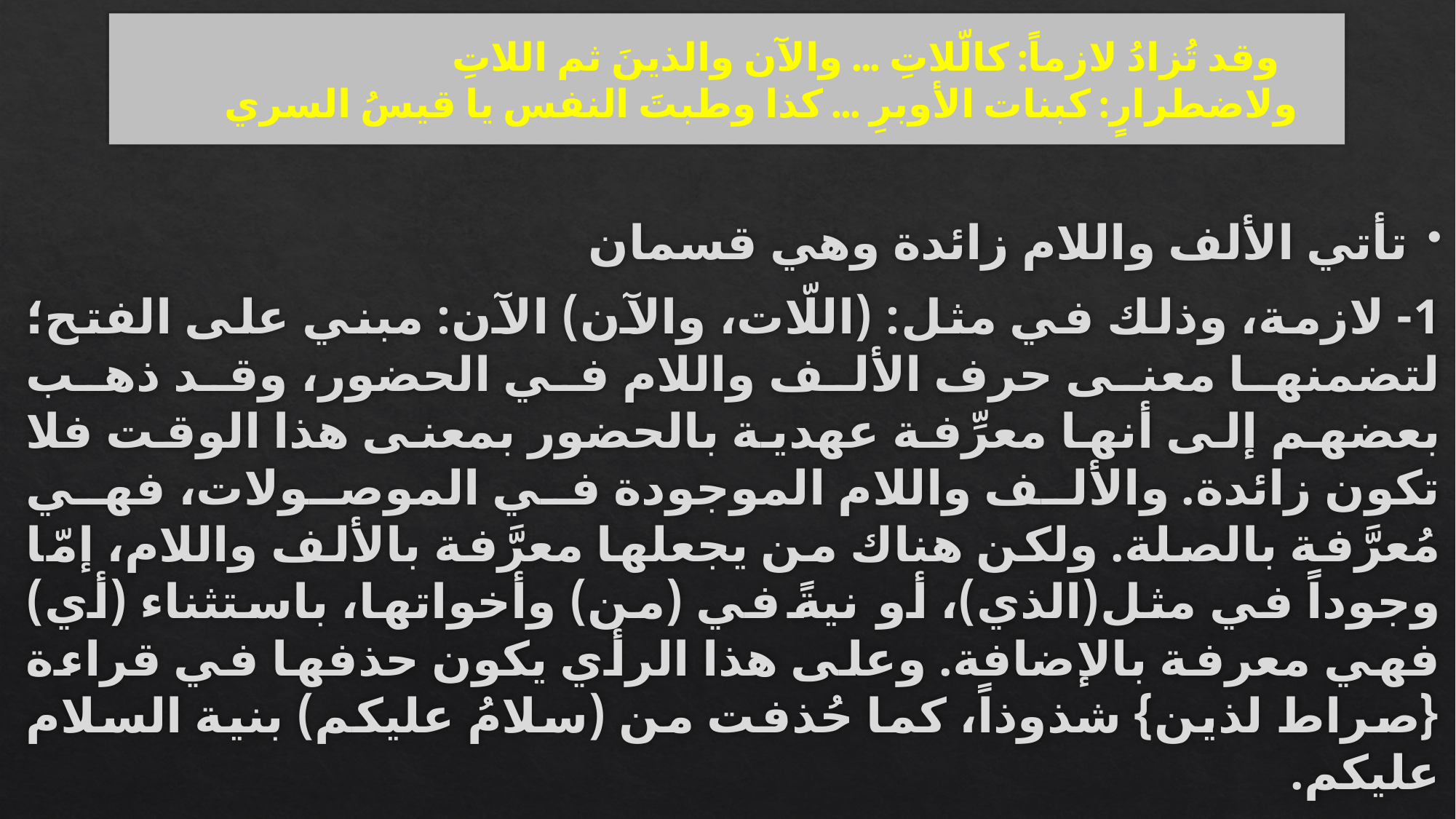

# وقد تُزادُ لازماً: كالّلاتِ ... والآن والذينَ ثم اللاتِ ولاضطرارٍ: كبنات الأوبرِ ... كذا وطبتَ النفس يا قيسُ السري
تأتي الألف واللام زائدة وهي قسمان
1- لازمة، وذلك في مثل: (اللّات، والآن) الآن: مبني على الفتح؛ لتضمنها معنى حرف الألف واللام في الحضور، وقد ذهب بعضهم إلى أنها معرِّفة عهدية بالحضور بمعنى هذا الوقت فلا تكون زائدة. والألف واللام الموجودة في الموصولات، فهي مُعرَّفة بالصلة. ولكن هناك من يجعلها معرَّفة بالألف واللام، إمّا وجوداً في مثل(الذي)، أو نيةً في (من) وأخواتها، باستثناء (أي) فهي معرفة بالإضافة. وعلى هذا الرأي يكون حذفها في قراءة {صراط لذين} شذوذاً، كما حُذفت من (سلامُ عليكم) بنية السلام عليكم.